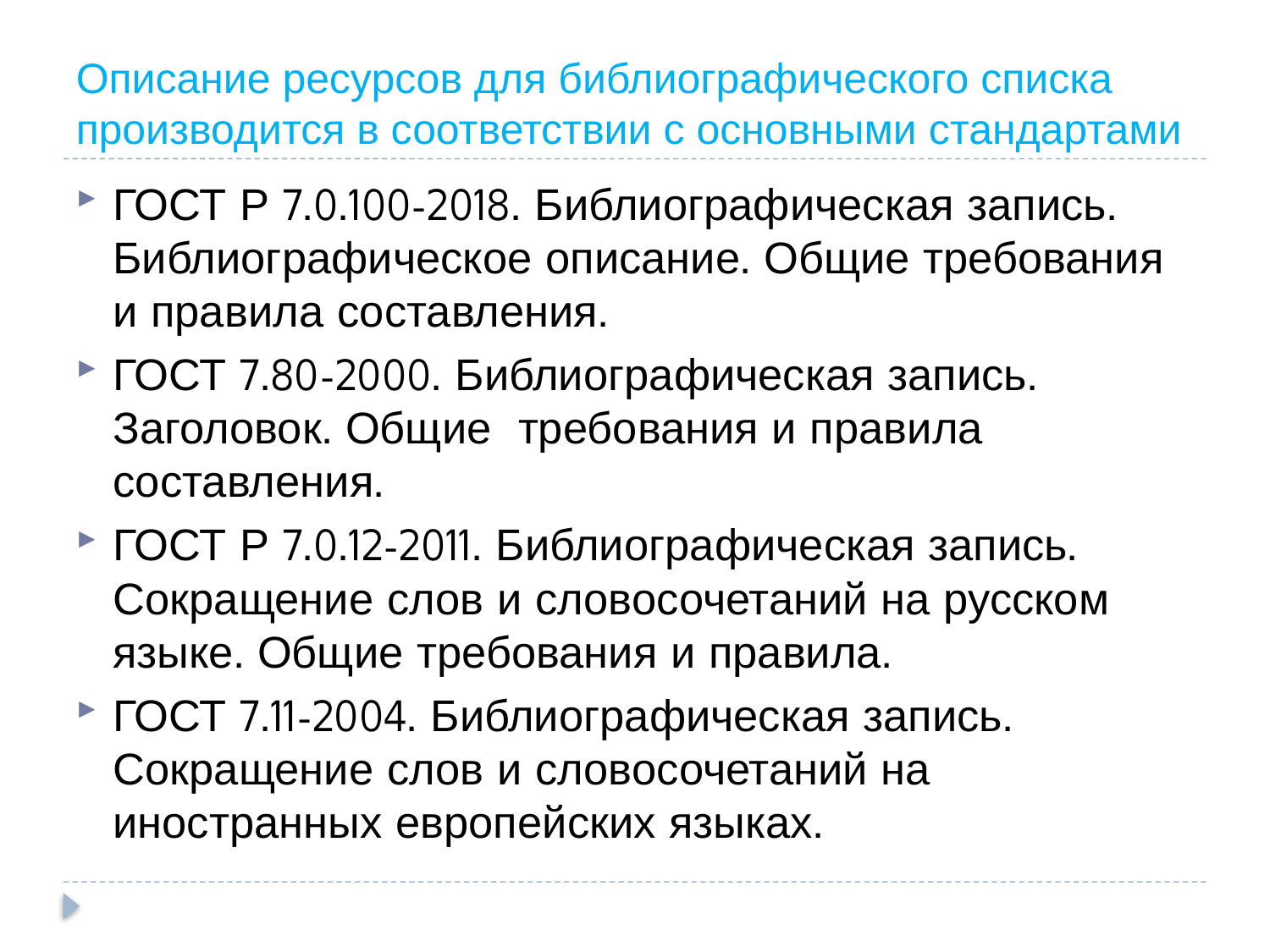

# Описание ресурсов для библиографического списка производится в соответствии с основными стандартами
ГОСТ Р 7.0.100-2018. Библиографическая запись. Библиографическое описание. Общие требования и правила составления.
ГОСТ 7.80-2000. Библиографическая запись. Заголовок. Общие  требования и правила составления.
ГОСТ Р 7.0.12-2011. Библиографическая запись. Сокращение слов и словосочетаний на русском языке. Общие требования и правила.
ГОСТ 7.11-2004. Библиографическая запись. Сокращение слов и словосочетаний на иностранных европейских языках.